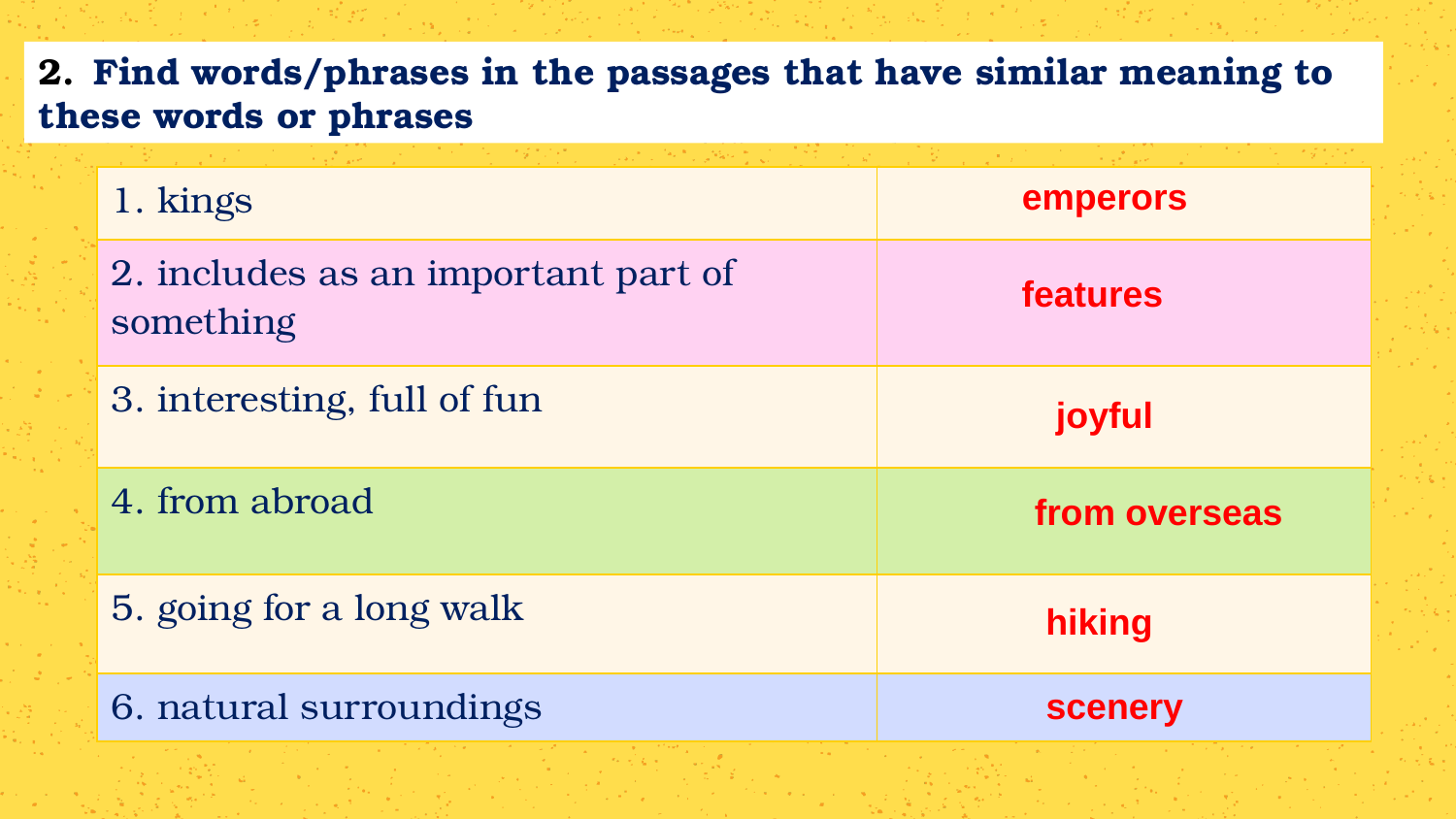

Find words/phrases in the passages that have similar meaning to
these words or phrases
| 1. kings |  |
| --- | --- |
| 2. includes as an important part of something |  |
| 3. interesting, full of fun |  |
| 4. from abroad |  |
| 5. going for a long walk |  |
| 6. natural surroundings |  |
emperors
features
joyful
from overseas
hiking
scenery